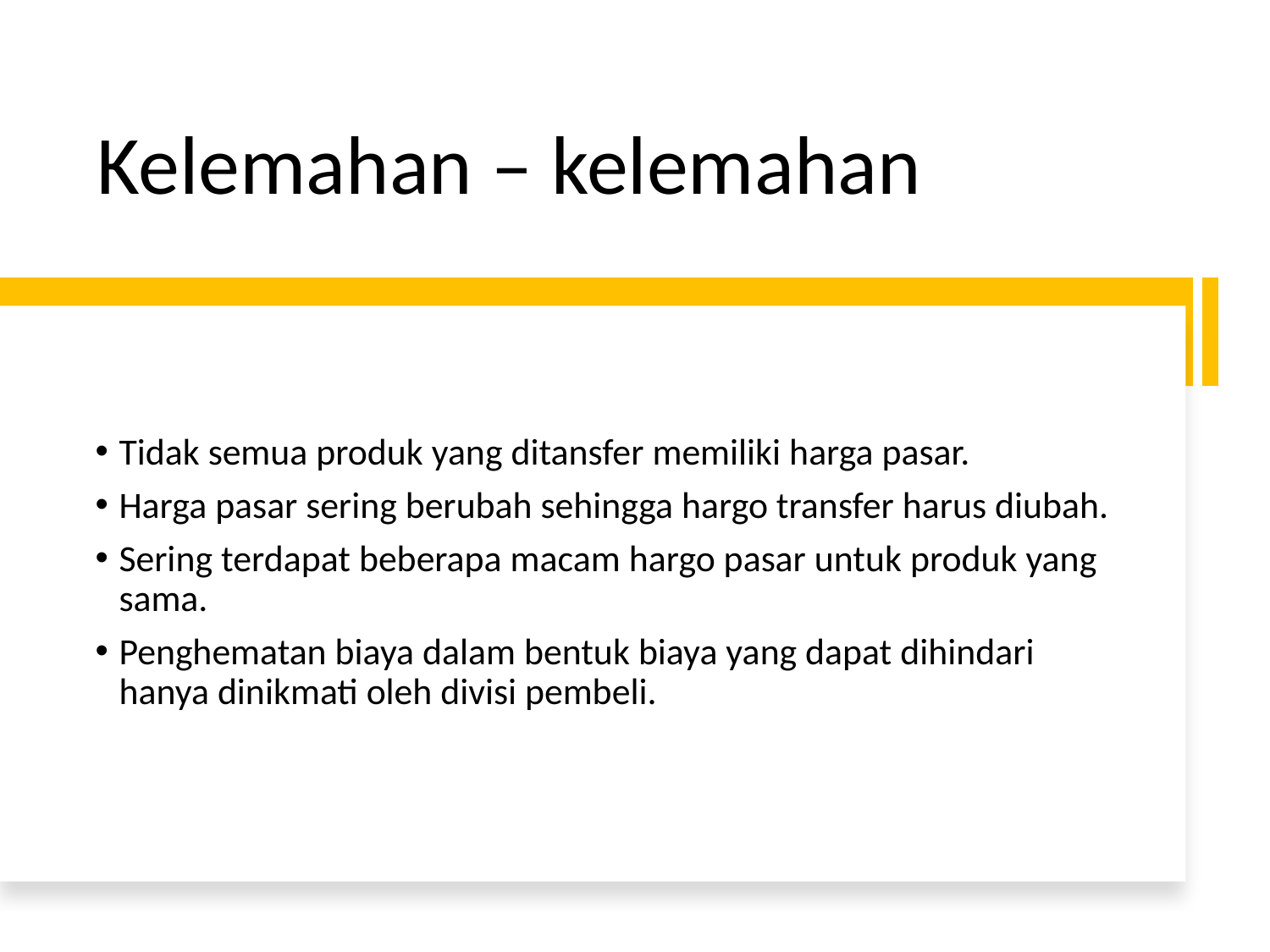

# Kelemahan – kelemahan

Tidak semua produk yang ditansfer memiliki harga pasar.
Harga pasar sering berubah sehingga hargo transfer harus diubah.
Sering terdapat beberapa macam hargo pasar untuk produk yang sama.
Penghematan biaya dalam bentuk biaya yang dapat dihindari hanya dinikmati oleh divisi pembeli.